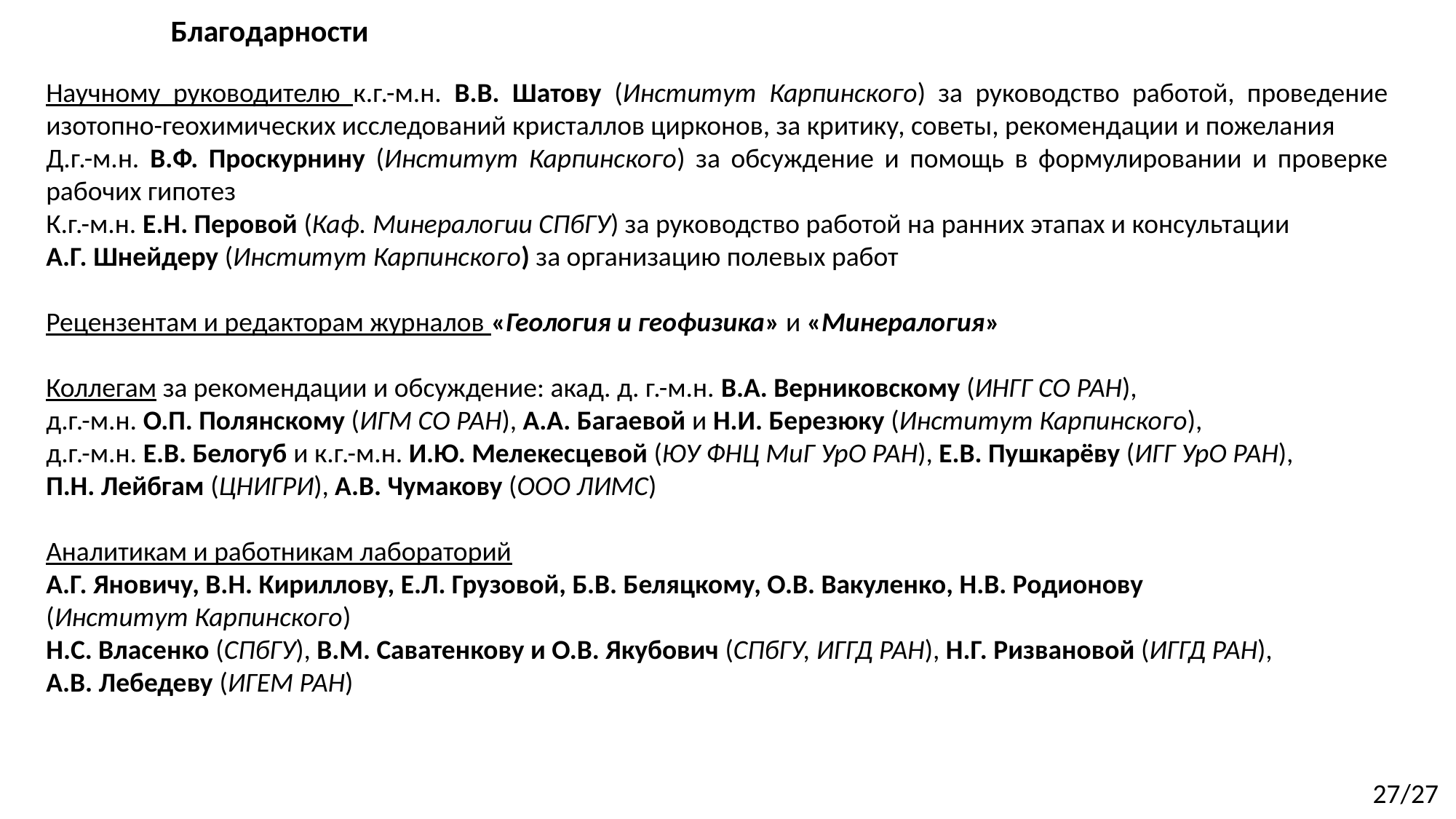

Благодарности
Научному руководителю к.г.-м.н. В.В. Шатову (Институт Карпинского) за руководство работой, проведение изотопно-геохимических исследований кристаллов цирконов, за критику, советы, рекомендации и пожелания
Д.г.-м.н. В.Ф. Проскурнину (Институт Карпинского) за обсуждение и помощь в формулировании и проверке рабочих гипотез
К.г.-м.н. Е.Н. Перовой (Каф. Минералогии СПбГУ) за руководство работой на ранних этапах и консультации
А.Г. Шнейдеру (Институт Карпинского) за организацию полевых работ

Рецензентам и редакторам журналов «Геология и геофизика» и «Минералогия»

Коллегам за рекомендации и обсуждение: акад. д. г.-м.н. В.А. Верниковскому (ИНГГ СО РАН),
д.г.-м.н. О.П. Полянскому (ИГМ СО РАН), А.А. Багаевой и Н.И. Березюку (Институт Карпинского),
д.г.-м.н. Е.В. Белогуб и к.г.-м.н. И.Ю. Мелекесцевой (ЮУ ФНЦ МиГ УрО РАН), Е.В. Пушкарёву (ИГГ УрО РАН),
П.Н. Лейбгам (ЦНИГРИ), А.В. Чумакову (ООО ЛИМС)

Аналитикам и работникам лабораторий
А.Г. Яновичу, В.Н. Кириллову, Е.Л. Грузовой, Б.В. Беляцкому, О.В. Вакуленко, Н.В. Родионову
(Институт Карпинского)
Н.С. Власенко (СПбГУ), В.М. Саватенкову и О.В. Якубович (СПбГУ, ИГГД РАН), Н.Г. Ризвановой (ИГГД РАН),
А.В. Лебедеву (ИГЕМ РАН)
27/27